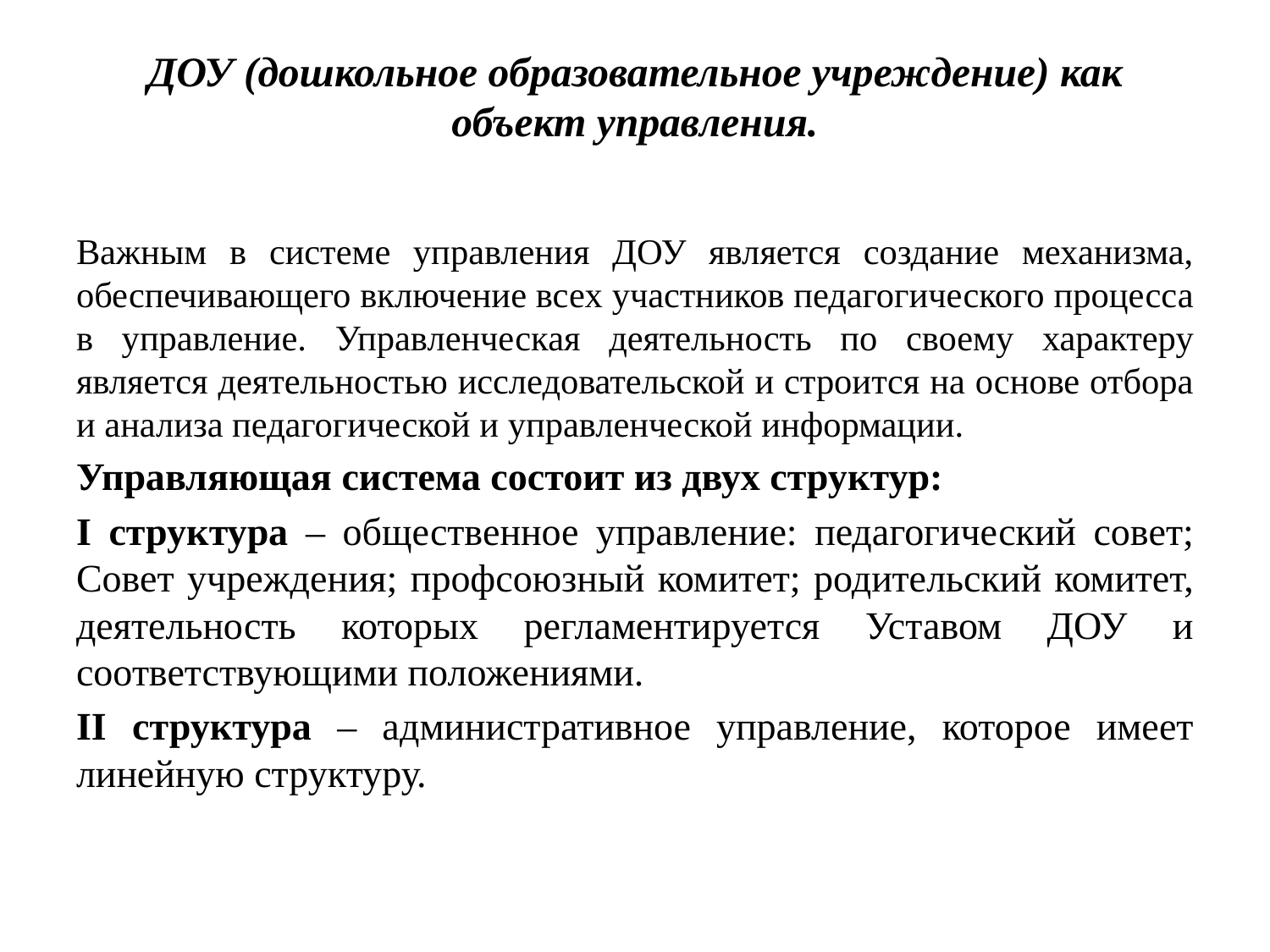

# ДОУ (дошкольное образовательное учреждение) как объект управления.
Важным в системе управления ДОУ является создание механизма, обеспечивающего включение всех участников педагогического процесса в управление. Управленческая деятельность по своему характеру является деятельностью исследовательской и строится на основе отбора и анализа педагогической и управленческой информации.
Управляющая система состоит из двух структур:
I структура – общественное управление: педагогический совет; Совет учреждения; профсоюзный комитет; родительский комитет, деятельность которых регламентируется Уставом ДОУ и соответствующими положениями.
II структура – административное управление, которое имеет линейную структуру.